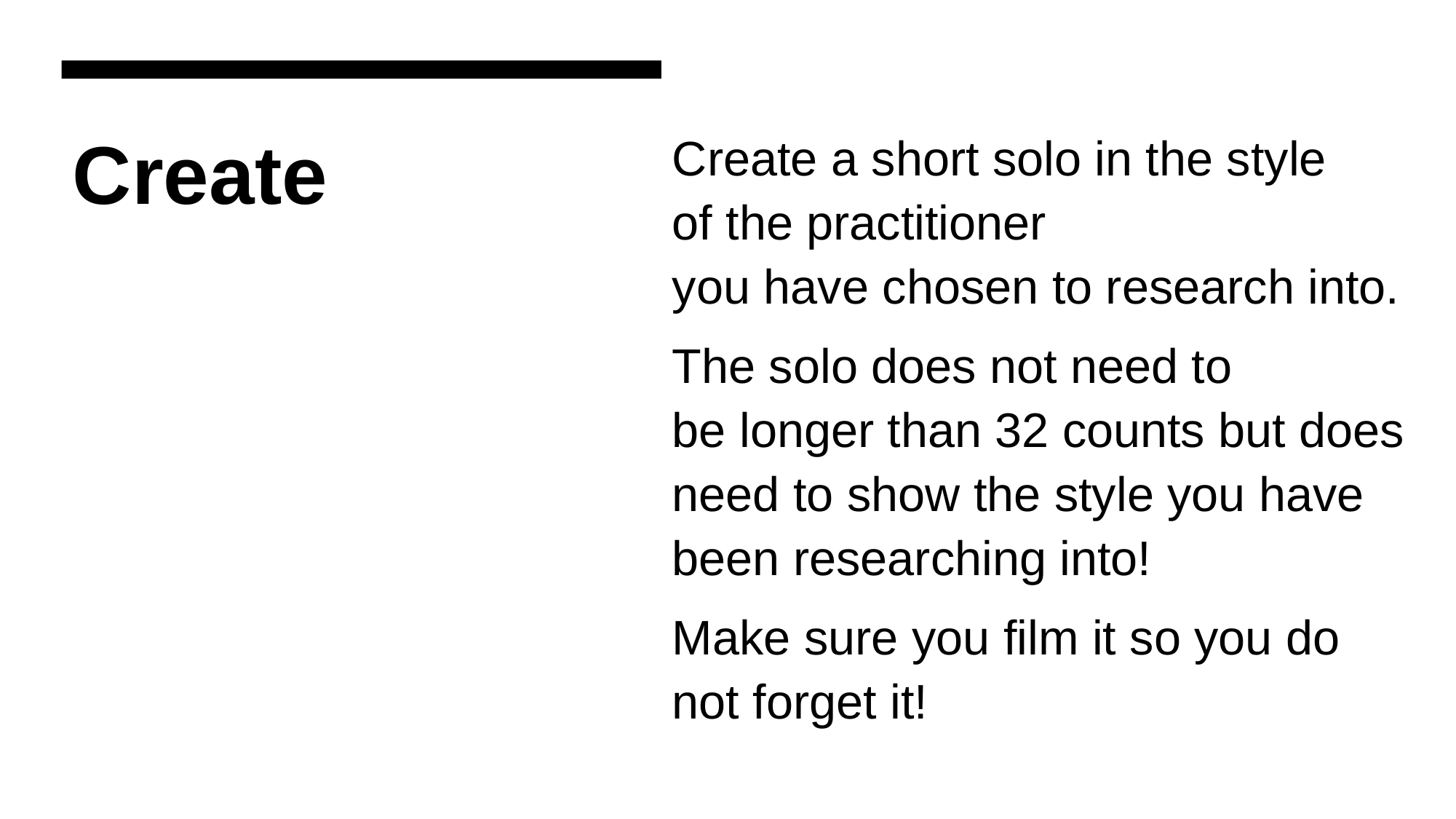

Create a short solo in the style of the practitioner you have chosen to research into.
The solo does not need to be longer than 32 counts but does need to show the style you have been researching into!
Make sure you film it so you do not forget it!
# Create